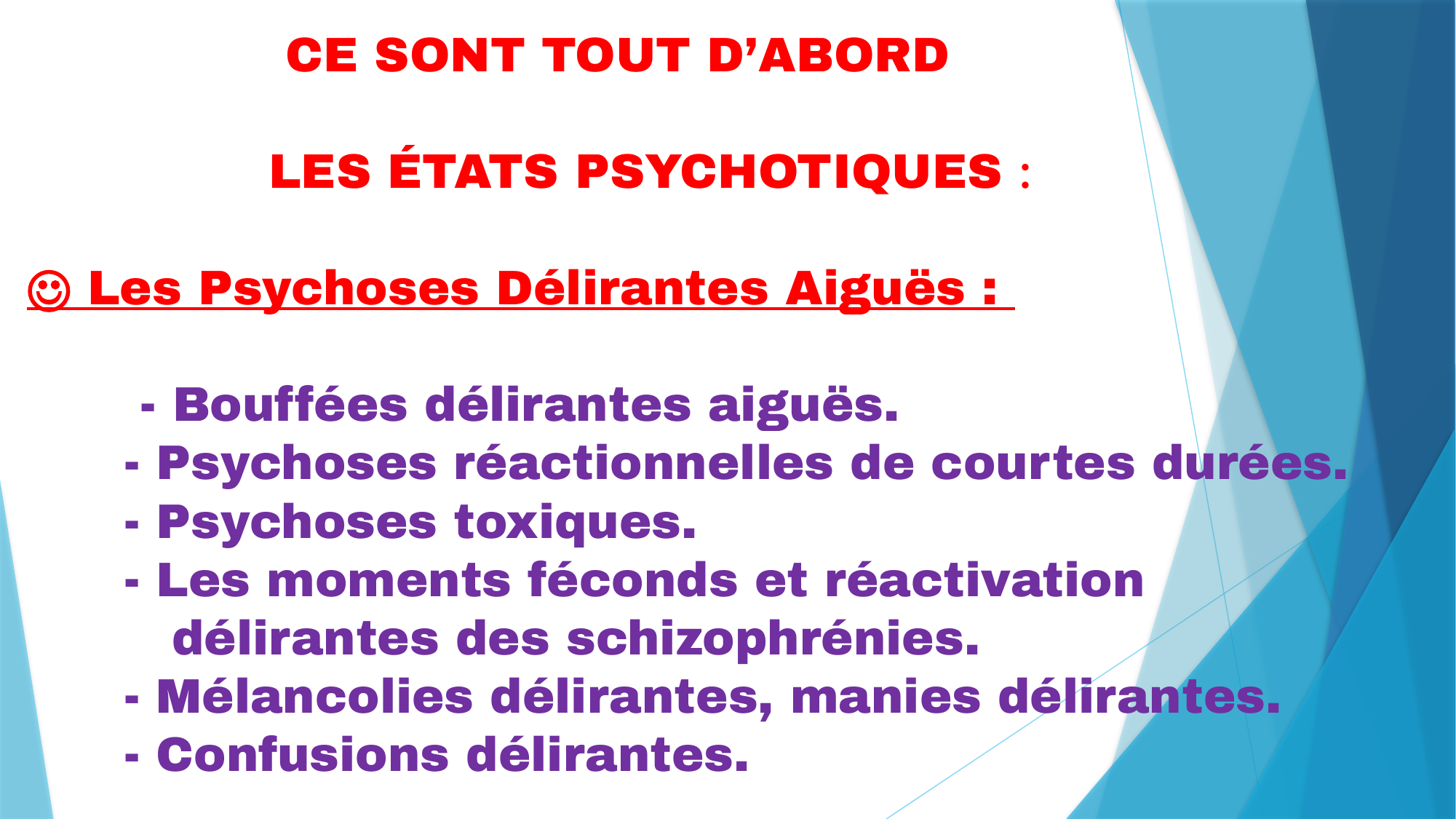

# CE SONT TOUT D’ABORD LES ÉTATS PSYCHOTIQUES : ☺ Les Psychoses Délirantes Aiguës : - Bouffées délirantes aiguës. - Psychoses réactionnelles de courtes durées. - Psychoses toxiques. - Les moments féconds et réactivation délirantes des schizophrénies. - Mélancolies délirantes, manies délirantes. - Confusions délirantes.